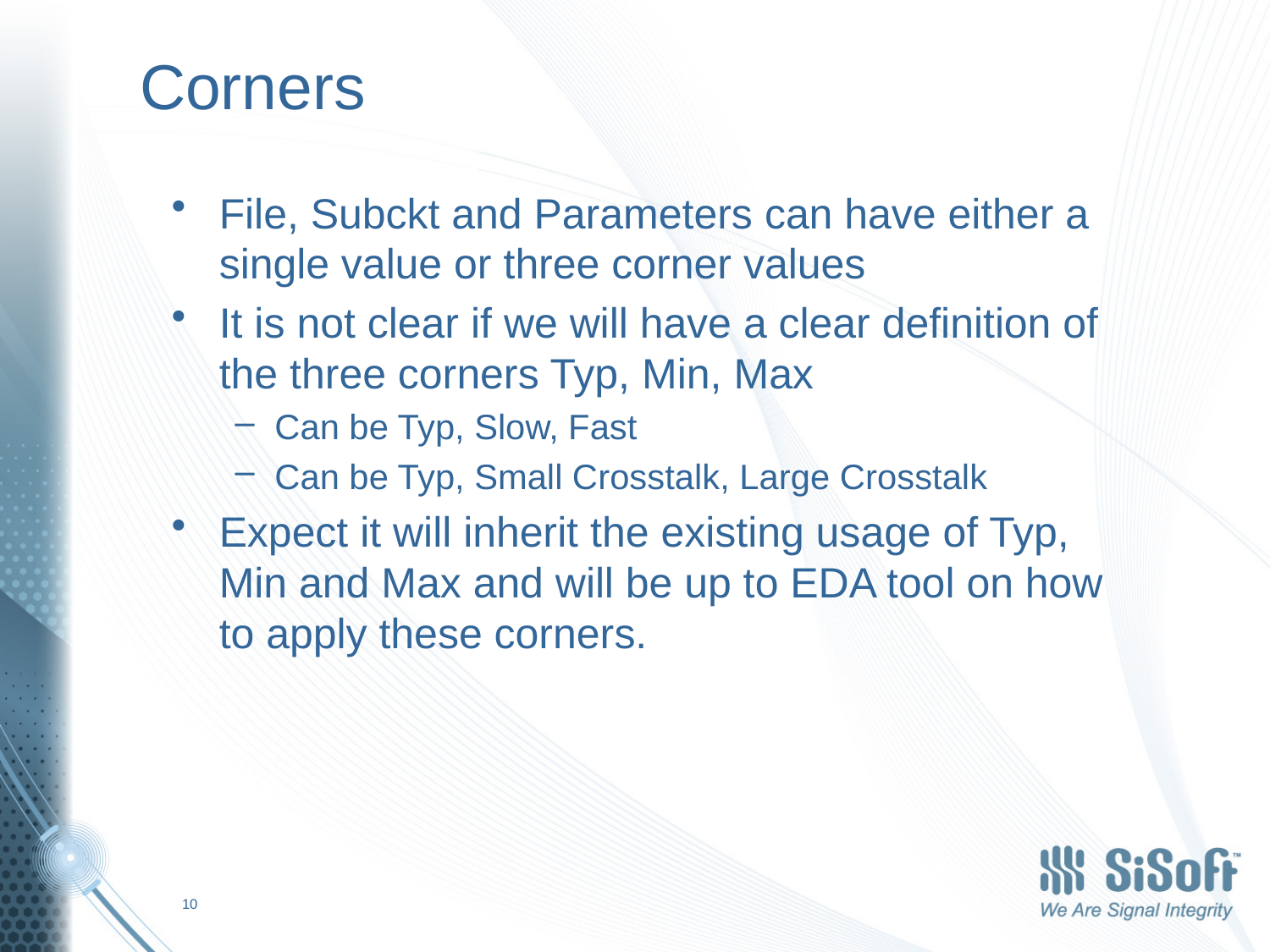

# Corners
File, Subckt and Parameters can have either a single value or three corner values
It is not clear if we will have a clear definition of the three corners Typ, Min, Max
Can be Typ, Slow, Fast
Can be Typ, Small Crosstalk, Large Crosstalk
Expect it will inherit the existing usage of Typ, Min and Max and will be up to EDA tool on how to apply these corners.
10